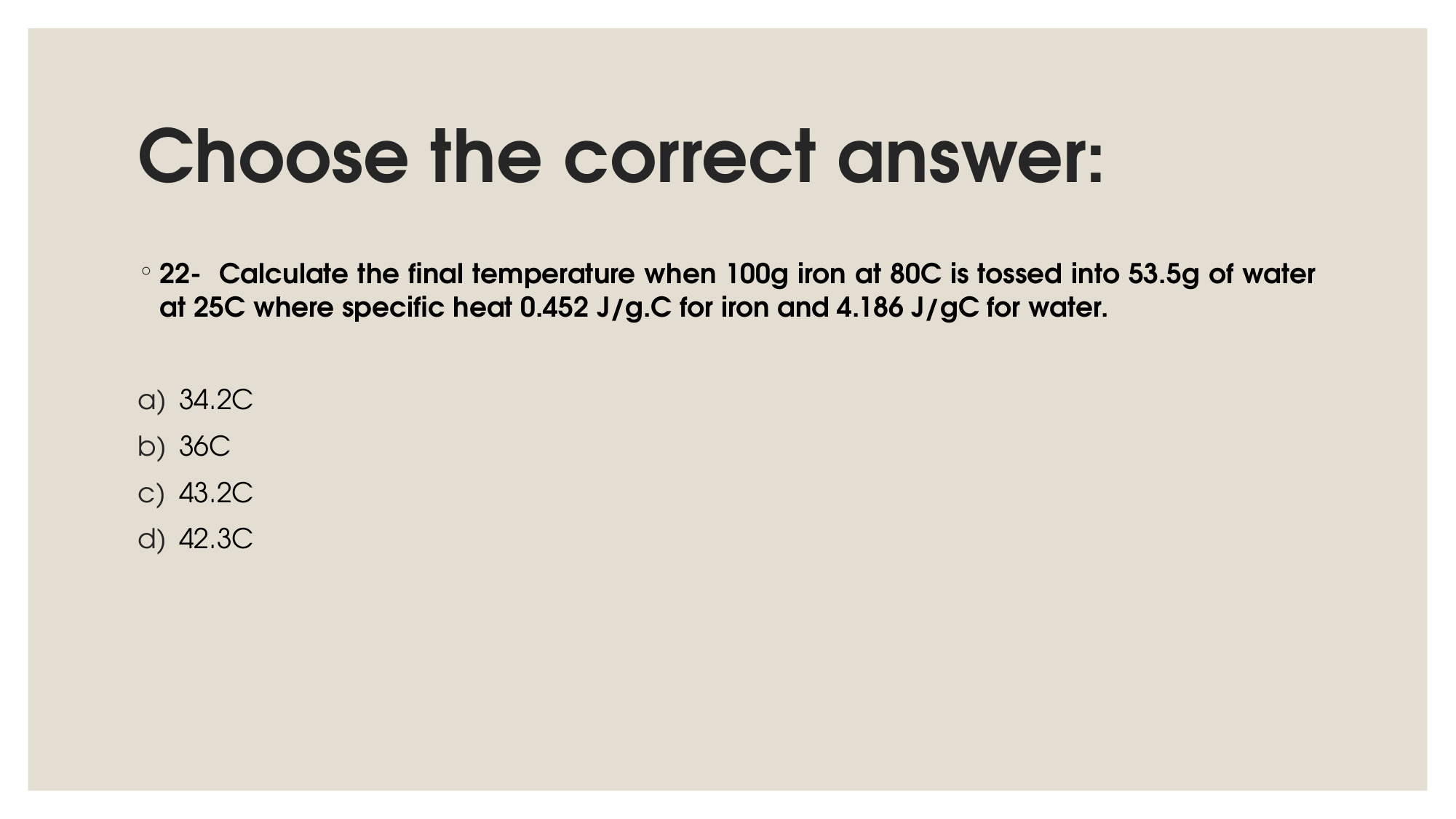

# Choose the correct answer:
22-  Calculate the final temperature when 100g iron at 80C is tossed into 53.5g of water at 25C where specific heat 0.452 J/g.C for iron and 4.186 J/gC for water.

34.2C
36C
43.2C
42.3C